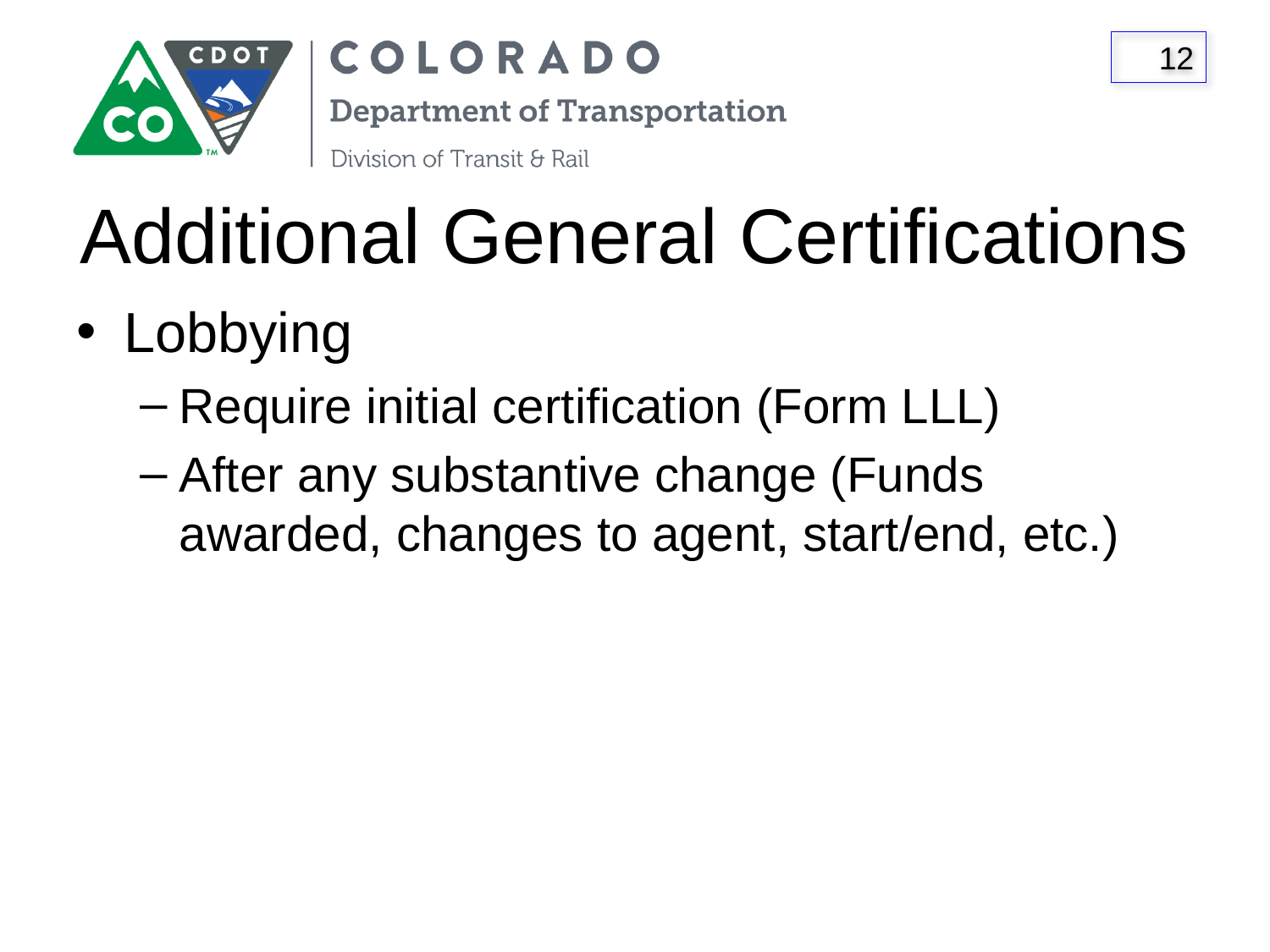

# Additional General Certifications
Lobbying
Require initial certification (Form LLL)
After any substantive change (Funds awarded, changes to agent, start/end, etc.)